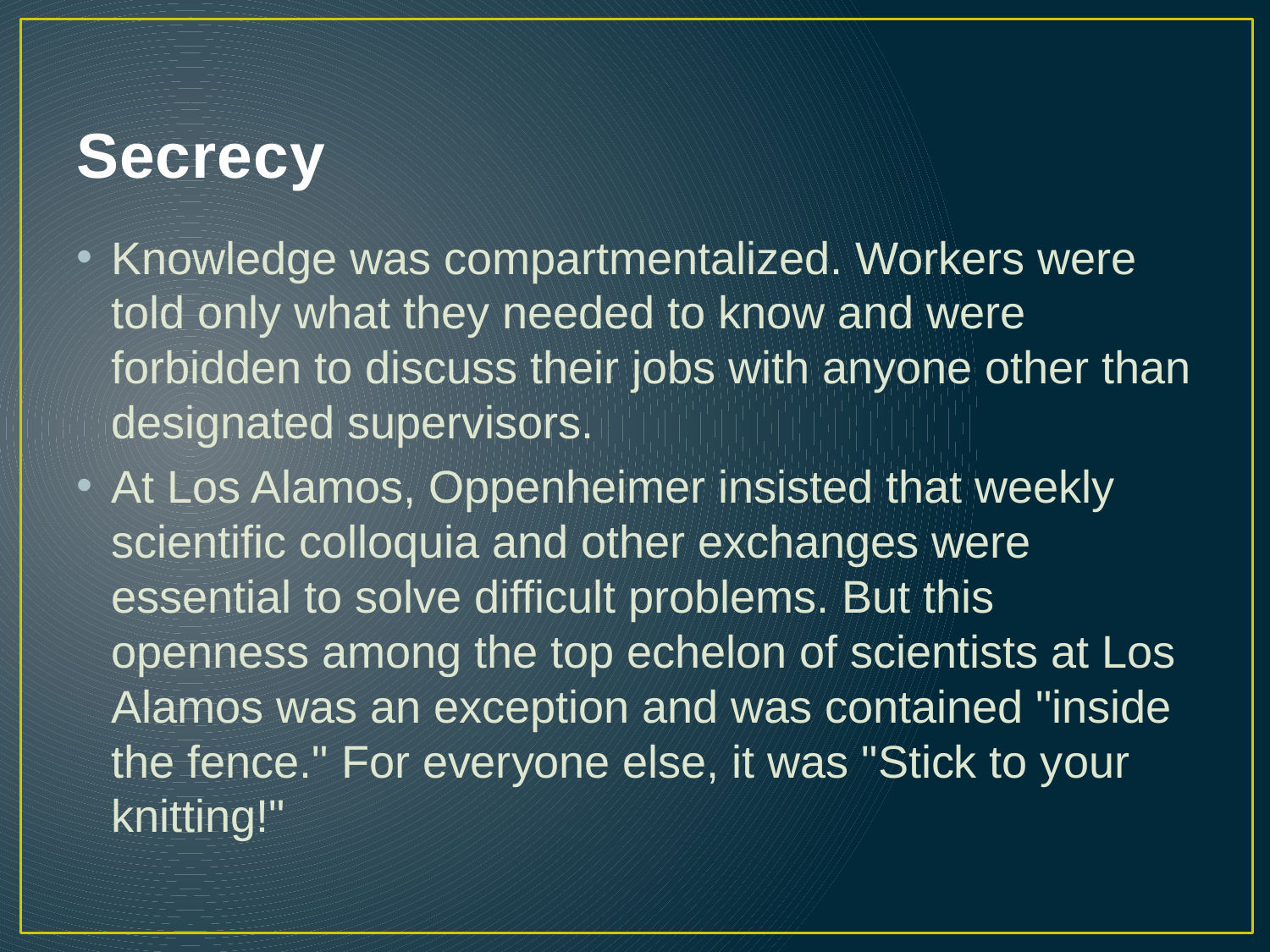

# Secrecy
Knowledge was compartmentalized. Workers were told only what they needed to know and were forbidden to discuss their jobs with anyone other than designated supervisors.
At Los Alamos, Oppenheimer insisted that weekly scientific colloquia and other exchanges were essential to solve difficult problems. But this openness among the top echelon of scientists at Los Alamos was an exception and was contained "inside the fence." For everyone else, it was "Stick to your knitting!"